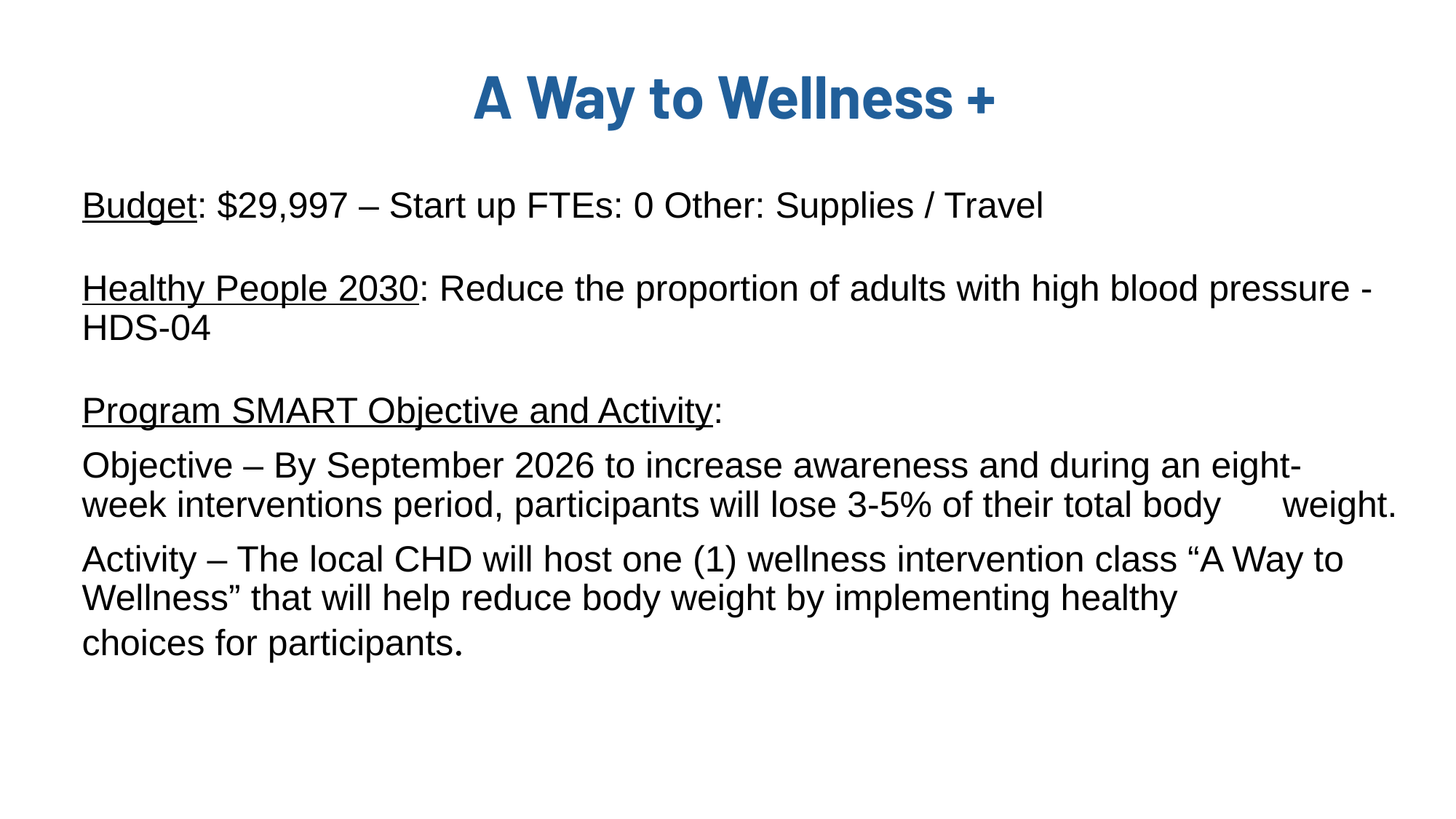

# A Way to Wellness +
Budget: $29,997 – Start up FTEs: 0 Other: Supplies / Travel

Healthy People 2030: Reduce the proportion of adults with high blood pressure - HDS-04

Program SMART Objective and Activity:
Objective – By September 2026 to increase awareness and during an eight- 	week interventions period, participants will lose 3-5% of their total body 	weight.
Activity – The local CHD will host one (1) wellness intervention class “A Way to 	Wellness” that will help reduce body weight by implementing healthy 	choices for participants.